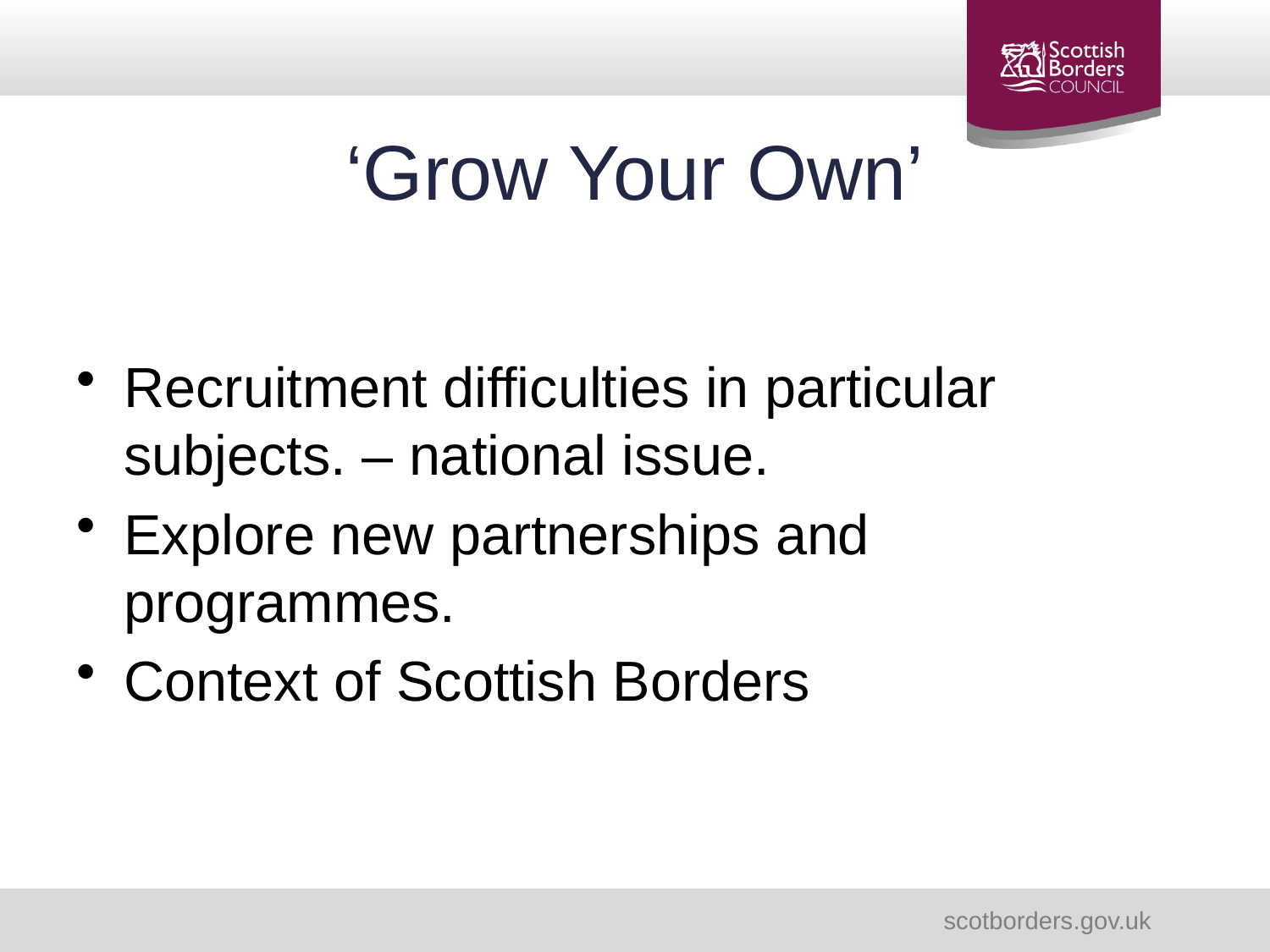

# ‘Grow Your Own’

Recruitment difficulties in particular subjects. – national issue.
Explore new partnerships and programmes.
Context of Scottish Borders